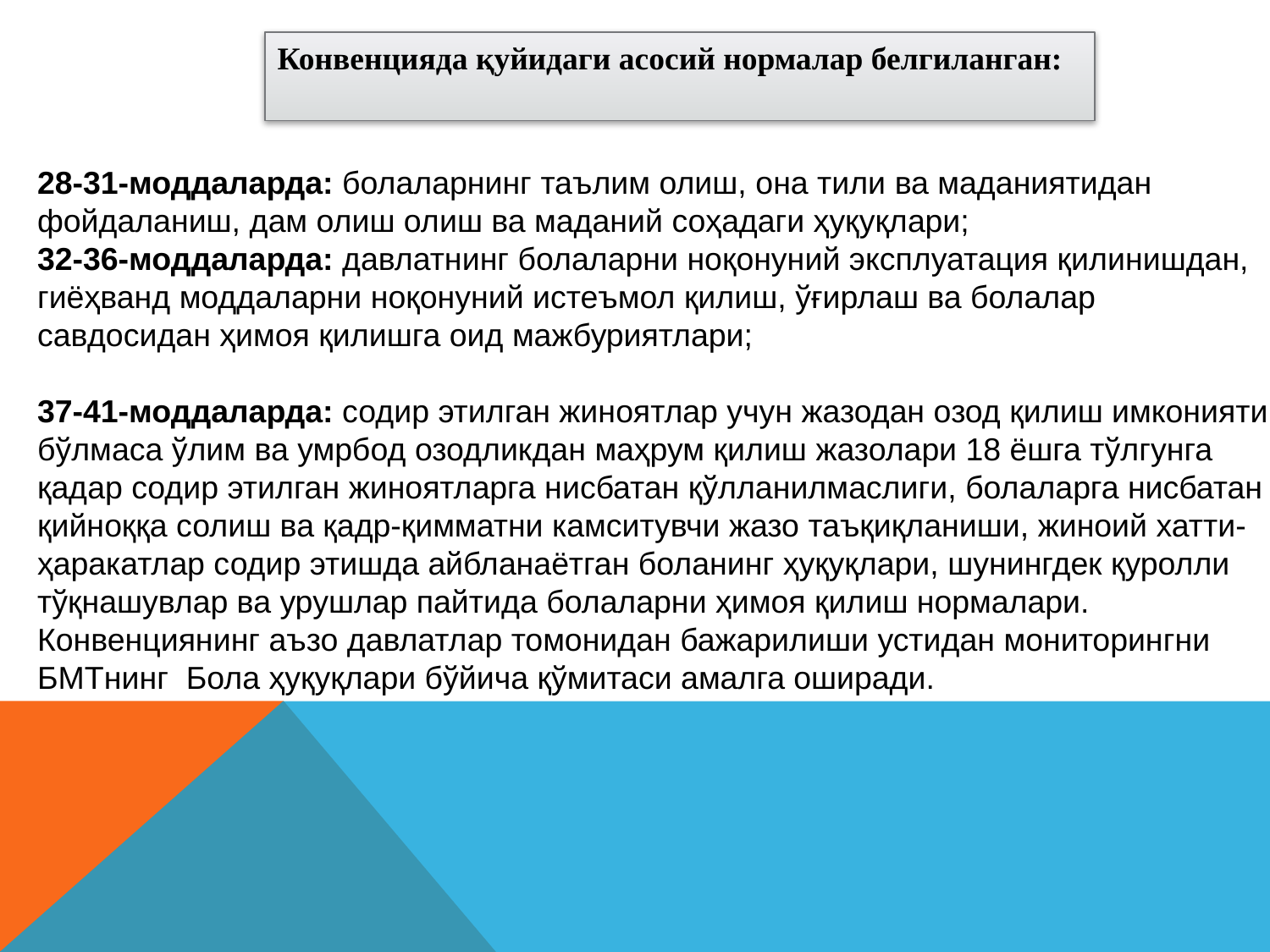

Конвенцияда қуйидаги асосий нормалар белгиланган:
28-31-моддаларда: болаларнинг таълим олиш, она тили ва маданиятидан фойдаланиш, дам олиш олиш ва маданий соҳадаги ҳуқуқлари;
32-36-моддаларда: давлатнинг болаларни ноқонуний эксплуатация қилинишдан, гиёҳванд моддаларни ноқонуний истеъмол қилиш, ўғирлаш ва болалар савдосидан ҳимоя қилишга оид мажбуриятлари;
37-41-моддаларда: содир этилган жиноятлар учун жазодан озод қилиш имконияти бўлмаса ўлим ва умрбод озодликдан маҳрум қилиш жазолари 18 ёшга тўлгунга қадар содир этилган жиноятларга нисбатан қўлланилмаслиги, болаларга нисбатан қийноққа солиш ва қадр-қимматни камситувчи жазо таъқиқланиши, жиноий хатти-ҳаракатлар содир этишда айбланаётган боланинг ҳуқуқлари, шунингдек қуролли тўқнашувлар ва урушлар пайтида болаларни ҳимоя қилиш нормалари.
Конвенциянинг аъзо давлатлар томонидан бажарилиши устидан мониторингни БМТнинг  Бола ҳуқуқлари бўйича қўмитаси амалга оширади.